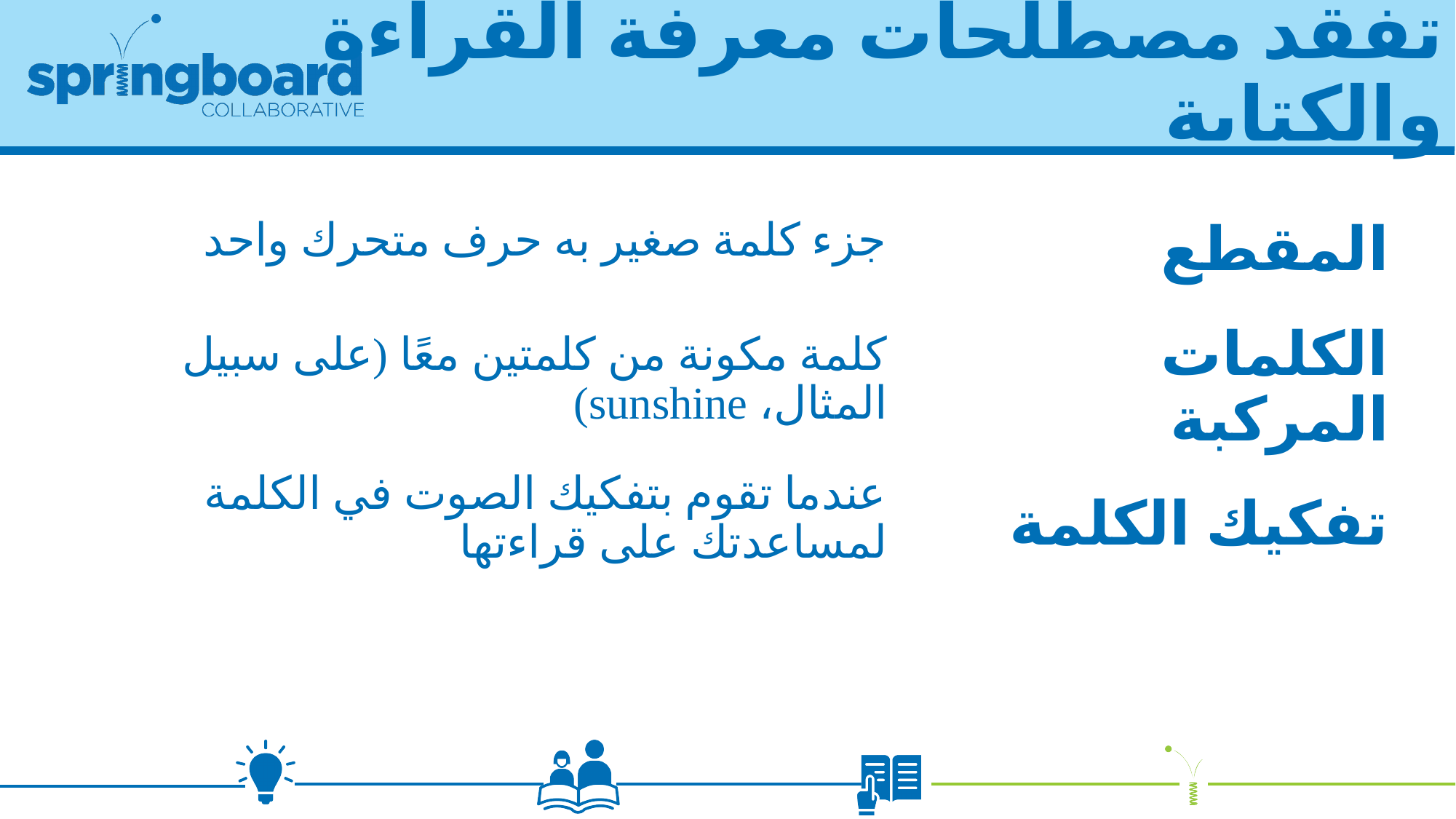

# تفقد مصطلحات معرفة القراءة والكتابة
جزء كلمة صغير به حرف متحرك واحد
المقطع
كلمة مكونة من كلمتين معًا (على سبيل المثال، sunshine)
الكلمات المركبة
عندما تقوم بتفكيك الصوت في الكلمة لمساعدتك على قراءتها
تفكيك الكلمة